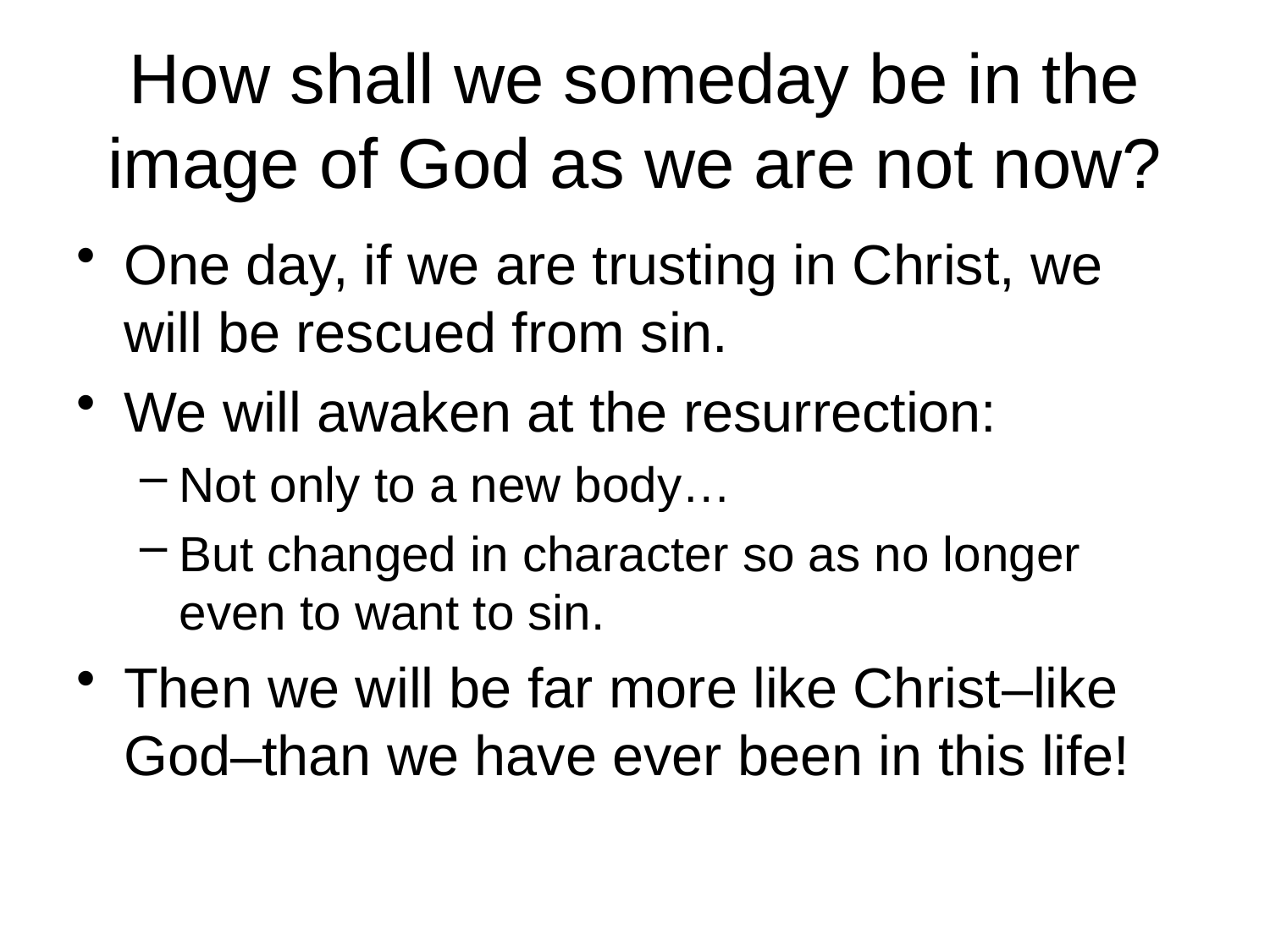

# How shall we someday be in the image of God as we are not now?
One day, if we are trusting in Christ, we will be rescued from sin.
We will awaken at the resurrection:
Not only to a new body…
But changed in character so as no longer even to want to sin.
Then we will be far more like Christ–like God–than we have ever been in this life!